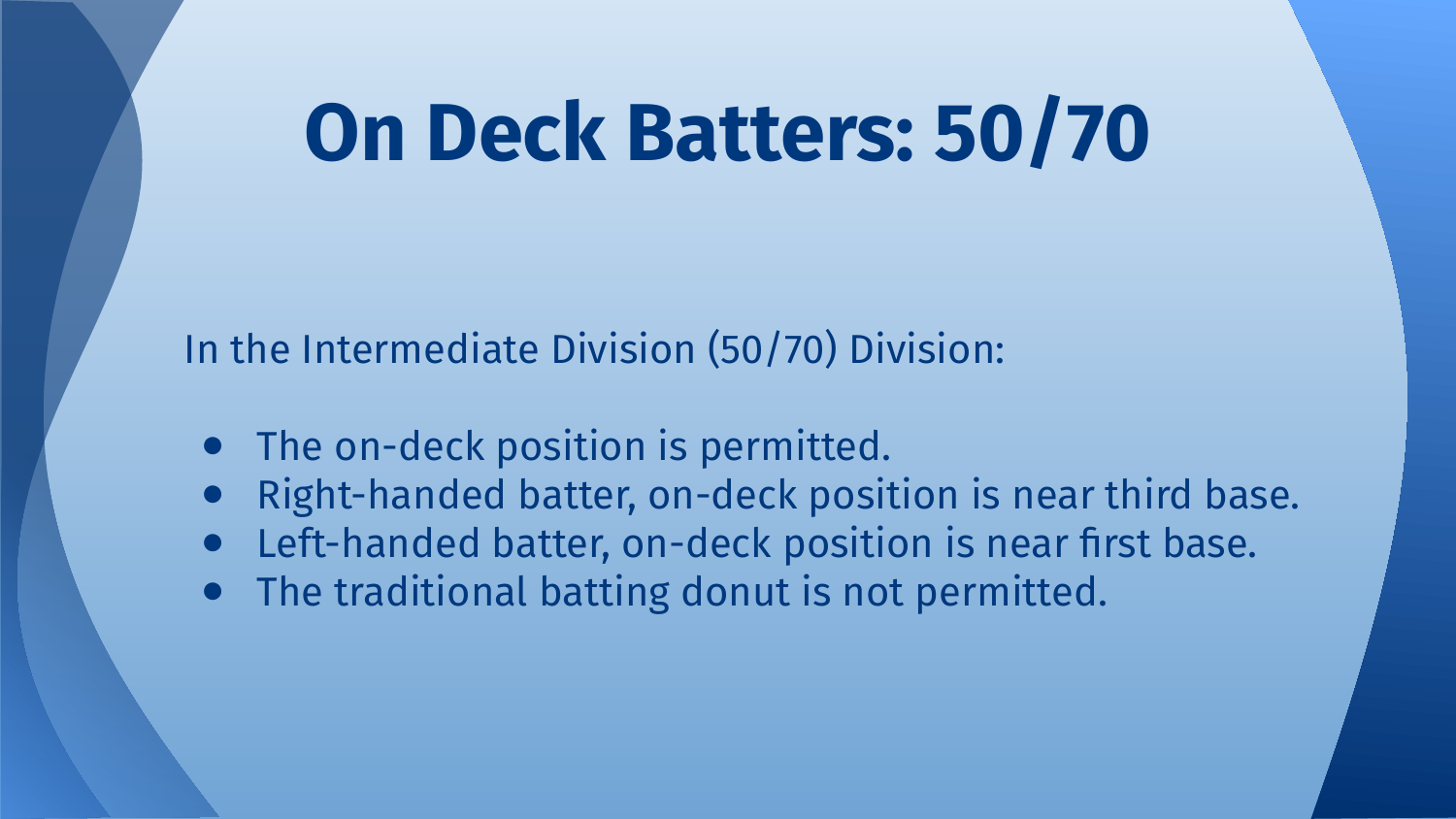

# On Deck Batters: 50/70
In the Intermediate Division (50/70) Division:

The on-deck position is permitted.
Right-handed batter, on-deck position is near third base.
Left-handed batter, on-deck position is near first base.
The traditional batting donut is not permitted.